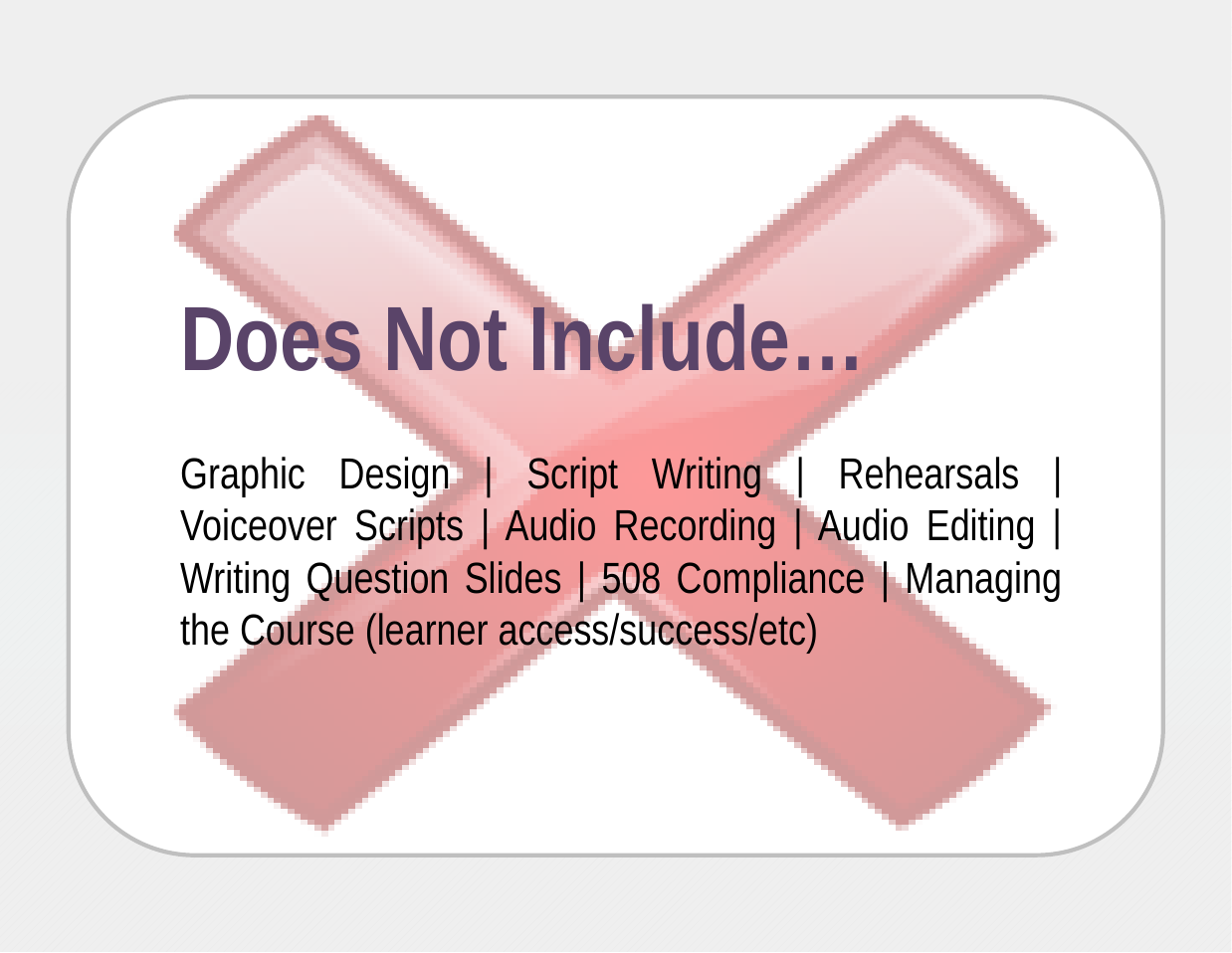

# Does Not Include…
Graphic Design | Script Writing | Rehearsals | Voiceover Scripts | Audio Recording | Audio Editing | Writing Question Slides | 508 Compliance | Managing the Course (learner access/success/etc)